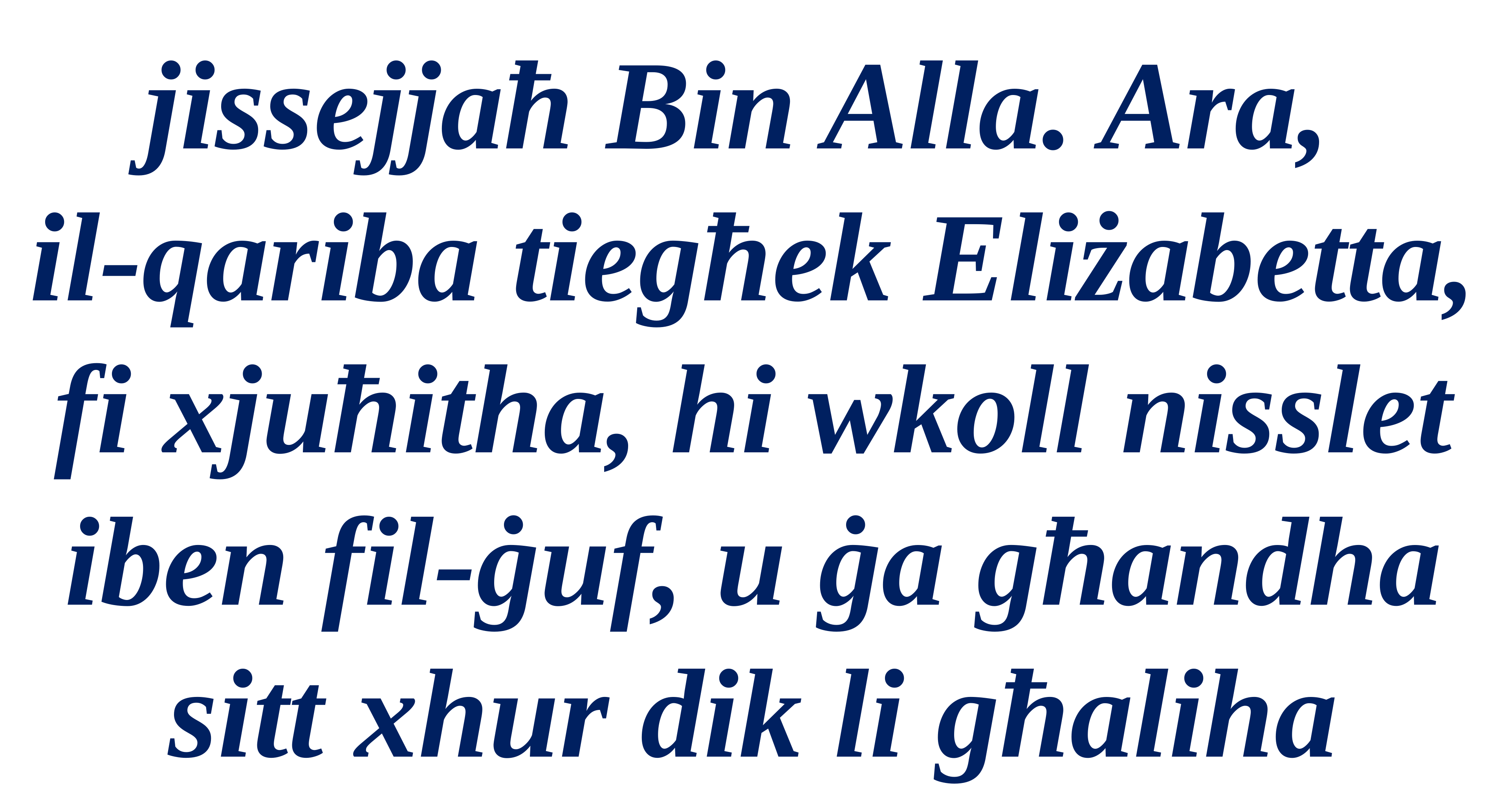

jissejjaħ Bin Alla. Ara,
il-qariba tiegħek Eliżabetta, fi xjuħitha, hi wkoll nisslet iben fil-ġuf, u ġa għandha sitt xhur dik li għaliha